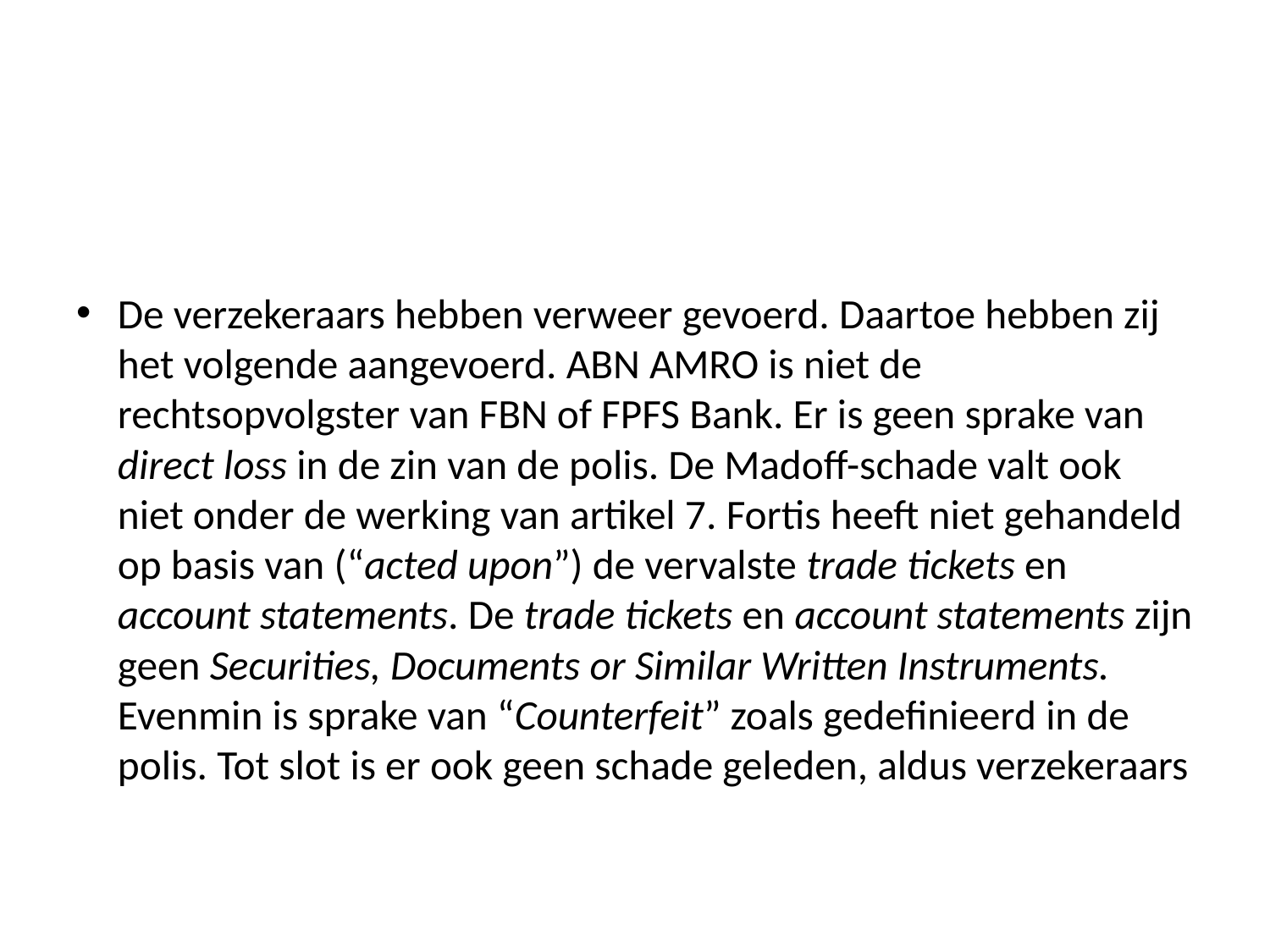

#

De verzekeraars hebben verweer gevoerd. Daartoe hebben zij het volgende aangevoerd. ABN AMRO is niet de rechtsopvolgster van FBN of FPFS Bank. Er is geen sprake van direct loss in de zin van de polis. De Madoff-schade valt ook niet onder de werking van artikel 7. Fortis heeft niet gehandeld op basis van (“acted upon”) de vervalste trade tickets en account statements. De trade tickets en account statements zijn geen Securities, Documents or Similar Written Instruments. Evenmin is sprake van “Counterfeit” zoals gedefinieerd in de polis. Tot slot is er ook geen schade geleden, aldus verzekeraars